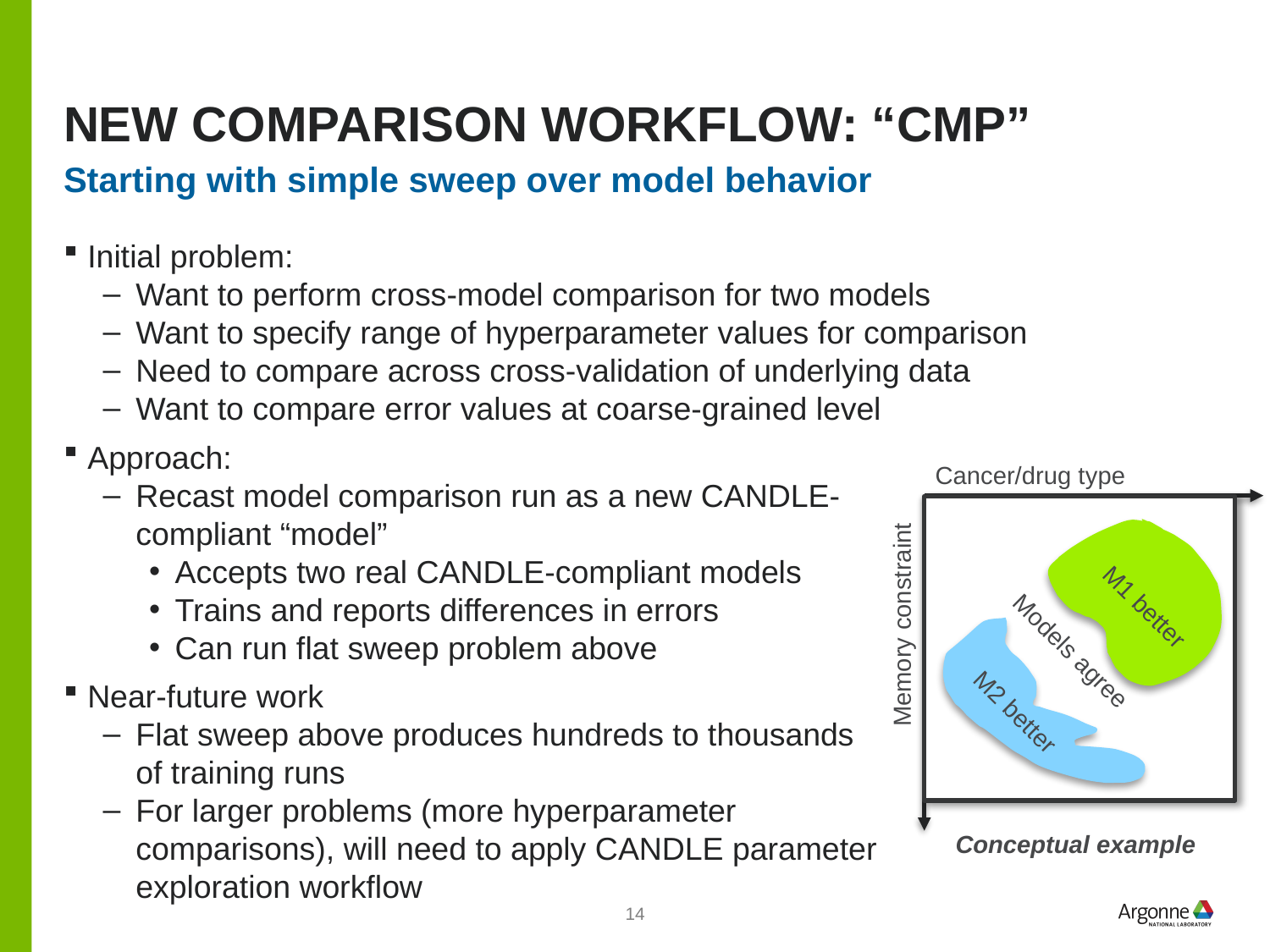

# New Comparison workflow: “CMP”
Starting with simple sweep over model behavior
Initial problem:
Want to perform cross-model comparison for two models
Want to specify range of hyperparameter values for comparison
Need to compare across cross-validation of underlying data
Want to compare error values at coarse-grained level

Approach:
Recast model comparison run as a new CANDLE-compliant “model”
Accepts two real CANDLE-compliant models
Trains and reports differences in errors
Can run flat sweep problem above
Near-future work
Flat sweep above produces hundreds to thousands of training runs
For larger problems (more hyperparameter comparisons), will need to apply CANDLE parameter exploration workflow

Cancer/drug type

M1 better

Models agree
M2 better
Memory constraint
Conceptual example
14